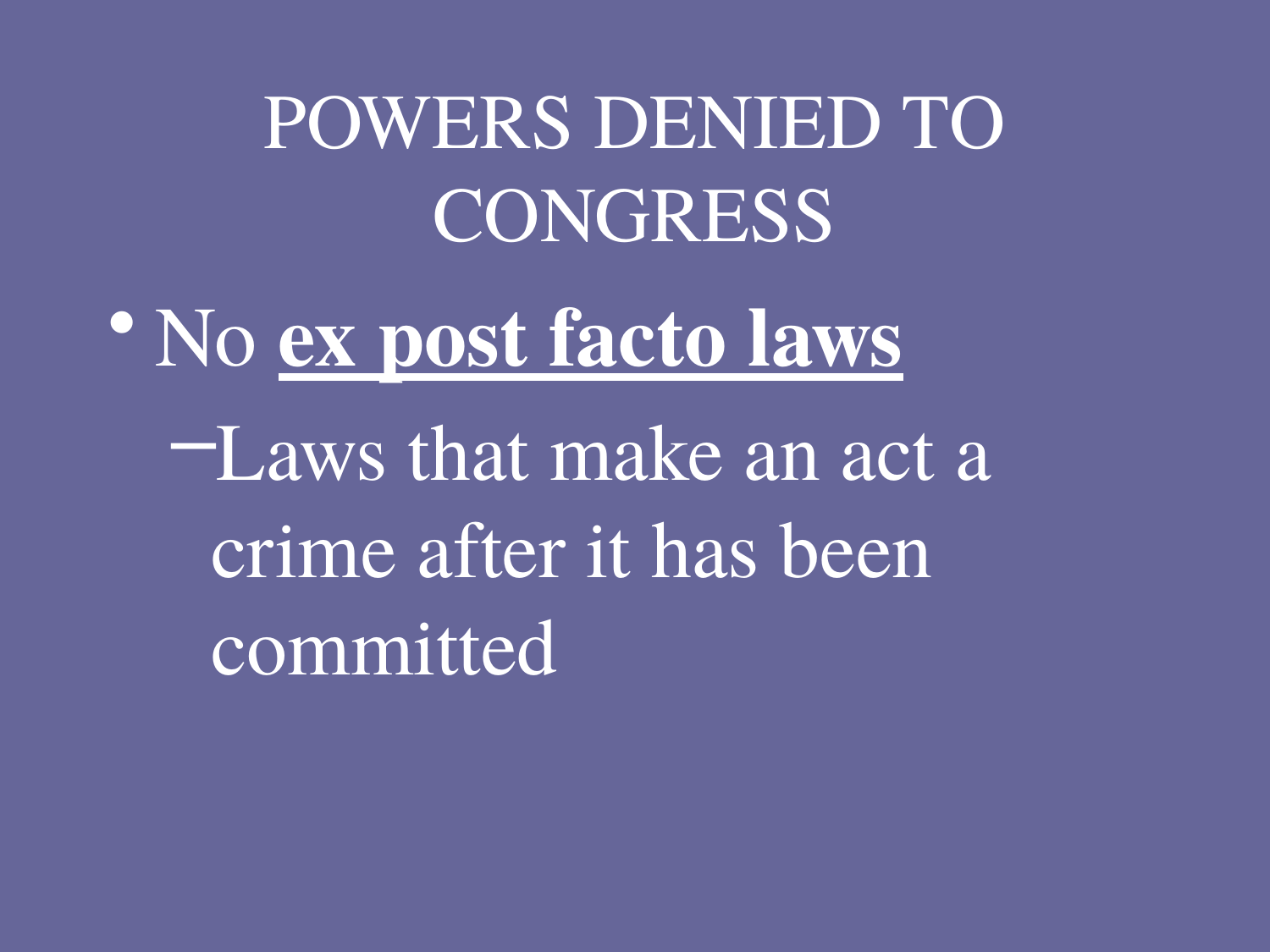

# POWERS DENIED TO CONGRESS
No ex post facto laws
Laws that make an act a crime after it has been committed